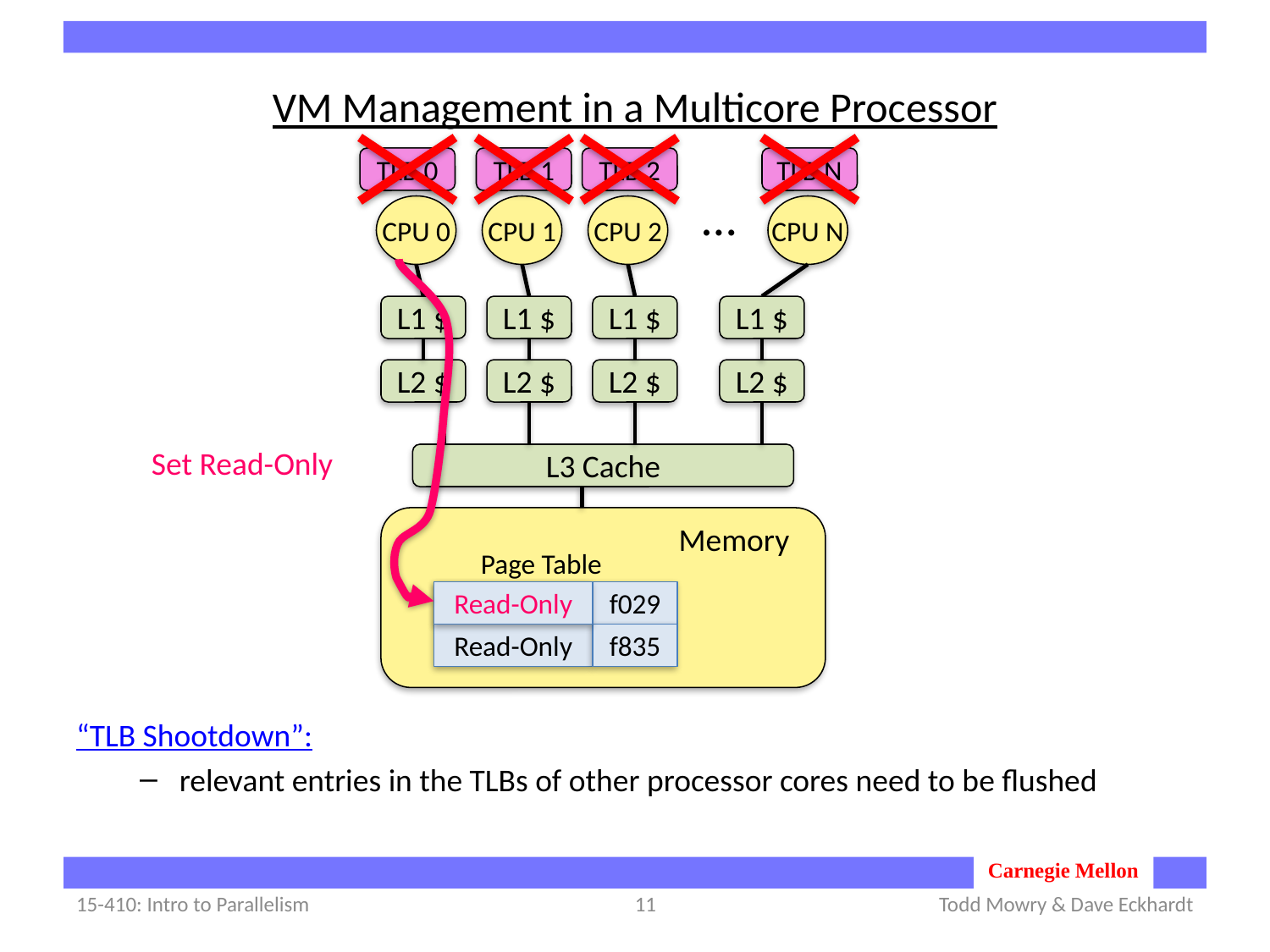

# VM Management in a Multicore Processor
TLB 0
TLB 1
TLB 2
TLB N
…

CPU 0
CPU 1
CPU 2
CPU N

Set Read-Only
L1 $
L1 $
L1 $
L1 $
L2 $
L2 $
L2 $
L2 $
L3 Cache

Memory
Page Table
Read-Write
Read-Only
f029
f835
Read-Only
“TLB Shootdown”:
relevant entries in the TLBs of other processor cores need to be flushed
15-410: Intro to Parallelism
11
Todd Mowry & Dave Eckhardt